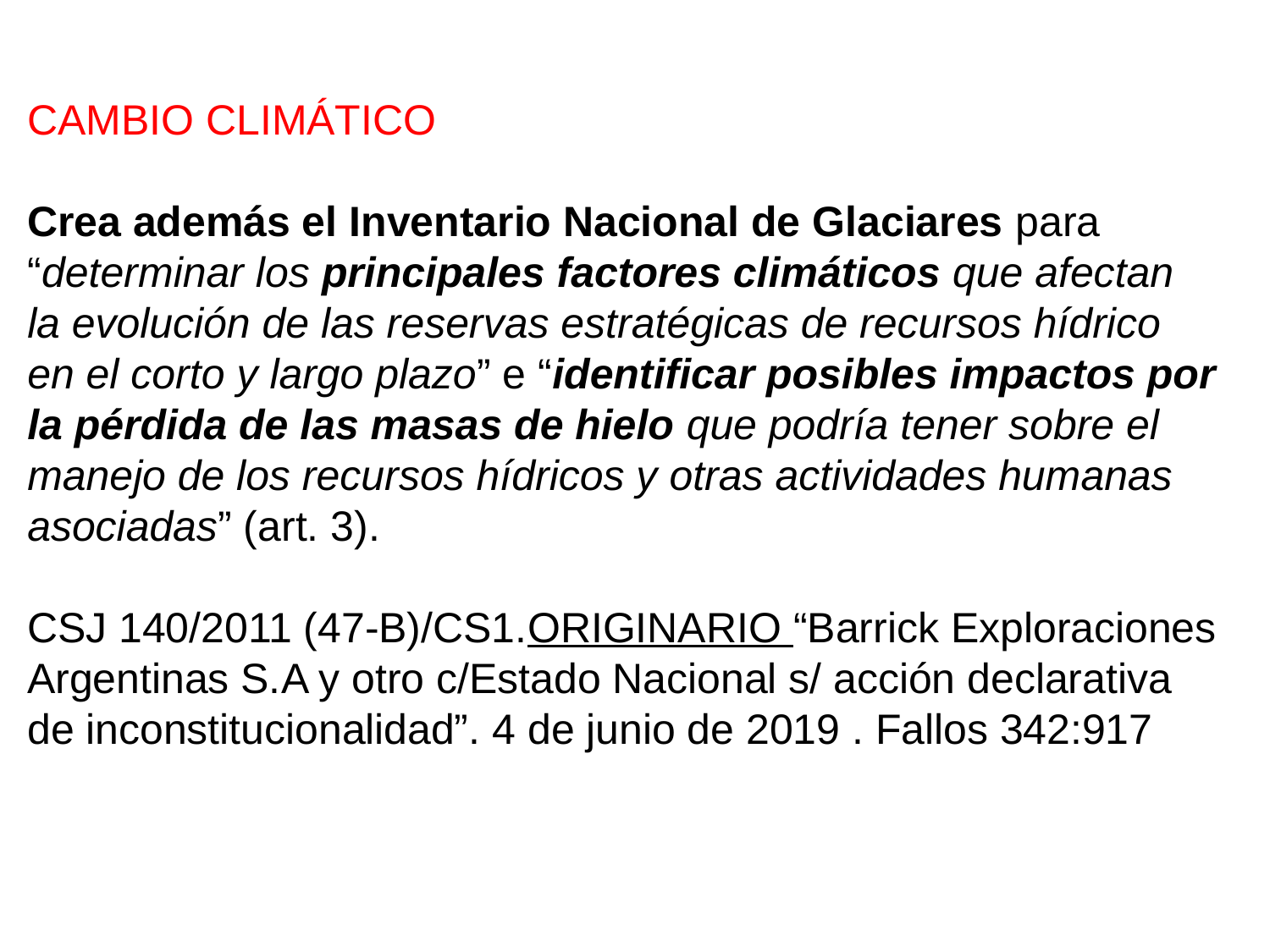

CAMBIO CLIMÁTICO

Crea además el Inventario Nacional de Glaciares para
“determinar los principales factores climáticos que afectan
la evolución de las reservas estratégicas de recursos hídrico
en el corto y largo plazo” e “identificar posibles impactos por
la pérdida de las masas de hielo que podría tener sobre el
manejo de los recursos hídricos y otras actividades humanas
asociadas” (art. 3).

CSJ 140/2011 (47-B)/CS1.ORIGINARIO “Barrick Exploraciones
Argentinas S.A y otro c/Estado Nacional s/ acción declarativa
de inconstitucionalidad”. 4 de junio de 2019 . Fallos 342:917